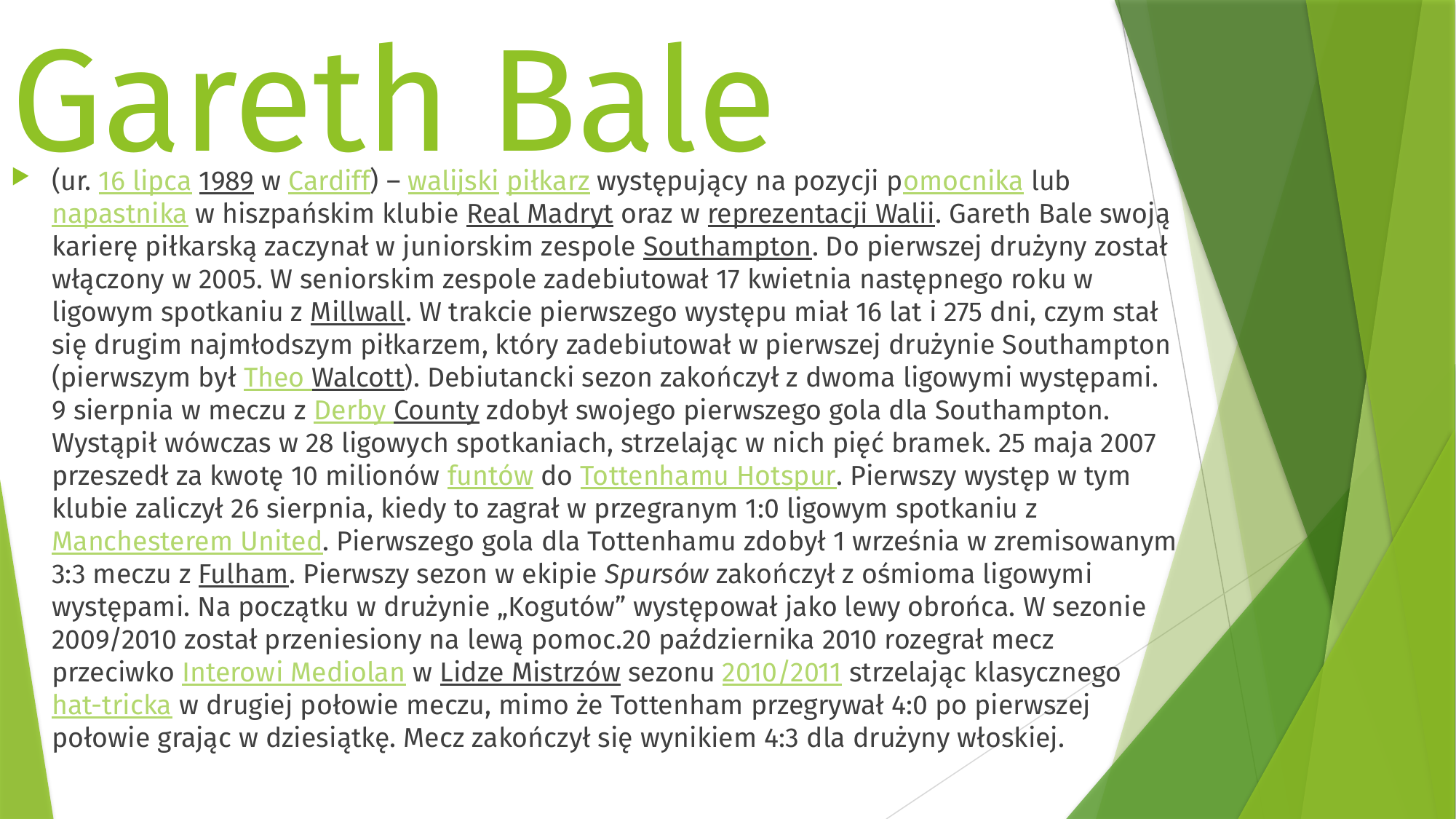

# Gareth Bale
(ur. 16 lipca 1989 w Cardiff) – walijski piłkarz występujący na pozycji pomocnika lub napastnika w hiszpańskim klubie Real Madryt oraz w reprezentacji Walii. Gareth Bale swoją karierę piłkarską zaczynał w juniorskim zespole Southampton. Do pierwszej drużyny został włączony w 2005. W seniorskim zespole zadebiutował 17 kwietnia następnego roku w ligowym spotkaniu z Millwall. W trakcie pierwszego występu miał 16 lat i 275 dni, czym stał się drugim najmłodszym piłkarzem, który zadebiutował w pierwszej drużynie Southampton (pierwszym był Theo Walcott). Debiutancki sezon zakończył z dwoma ligowymi występami. 9 sierpnia w meczu z Derby County zdobył swojego pierwszego gola dla Southampton. Wystąpił wówczas w 28 ligowych spotkaniach, strzelając w nich pięć bramek. 25 maja 2007 przeszedł za kwotę 10 milionów funtów do Tottenhamu Hotspur. Pierwszy występ w tym klubie zaliczył 26 sierpnia, kiedy to zagrał w przegranym 1:0 ligowym spotkaniu z Manchesterem United. Pierwszego gola dla Tottenhamu zdobył 1 września w zremisowanym 3:3 meczu z Fulham. Pierwszy sezon w ekipie Spursów zakończył z ośmioma ligowymi występami. Na początku w drużynie „Kogutów” występował jako lewy obrońca. W sezonie 2009/2010 został przeniesiony na lewą pomoc.20 października 2010 rozegrał mecz przeciwko Interowi Mediolan w Lidze Mistrzów sezonu 2010/2011 strzelając klasycznego hat-tricka w drugiej połowie meczu, mimo że Tottenham przegrywał 4:0 po pierwszej połowie grając w dziesiątkę. Mecz zakończył się wynikiem 4:3 dla drużyny włoskiej.